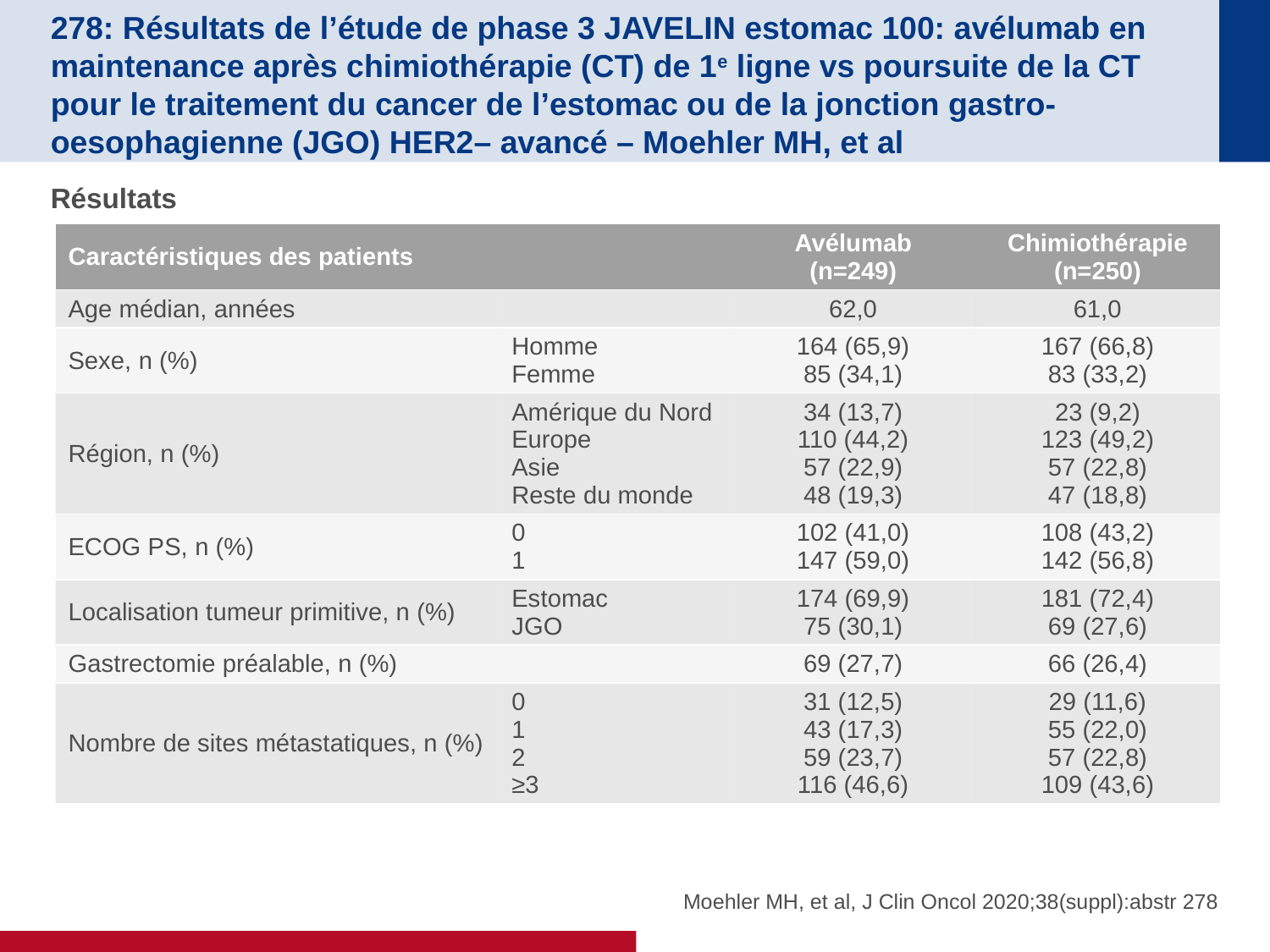

# 278: Résultats de l’étude de phase 3 JAVELIN estomac 100: avélumab en maintenance après chimiothérapie (CT) de 1e ligne vs poursuite de la CT pour le traitement du cancer de l’estomac ou de la jonction gastro-oesophagienne (JGO) HER2– avancé – Moehler MH, et al
Résultats
| Caractéristiques des patients |  | Avélumab (n=249) | Chimiothérapie (n=250) |
| --- | --- | --- | --- |
| Age médian, années |  | 62,0 | 61,0 |
| Sexe, n (%) | Homme Femme | 164 (65,9) 85 (34,1) | 167 (66,8) 83 (33,2) |
| Région, n (%) | Amérique du Nord Europe Asie Reste du monde | 34 (13,7) 110 (44,2) 57 (22,9) 48 (19,3) | 23 (9,2) 123 (49,2) 57 (22,8) 47 (18,8) |
| ECOG PS, n (%) | 0 1 | 102 (41,0) 147 (59,0) | 108 (43,2) 142 (56,8) |
| Localisation tumeur primitive, n (%) | Estomac JGO | 174 (69,9) 75 (30,1) | 181 (72,4) 69 (27,6) |
| Gastrectomie préalable, n (%) |  | 69 (27,7) | 66 (26,4) |
| Nombre de sites métastatiques, n (%) | 0 1 2 ≥3 | 31 (12,5) 43 (17,3) 59 (23,7) 116 (46,6) | 29 (11,6) 55 (22,0) 57 (22,8) 109 (43,6) |
Moehler MH, et al, J Clin Oncol 2020;38(suppl):abstr 278